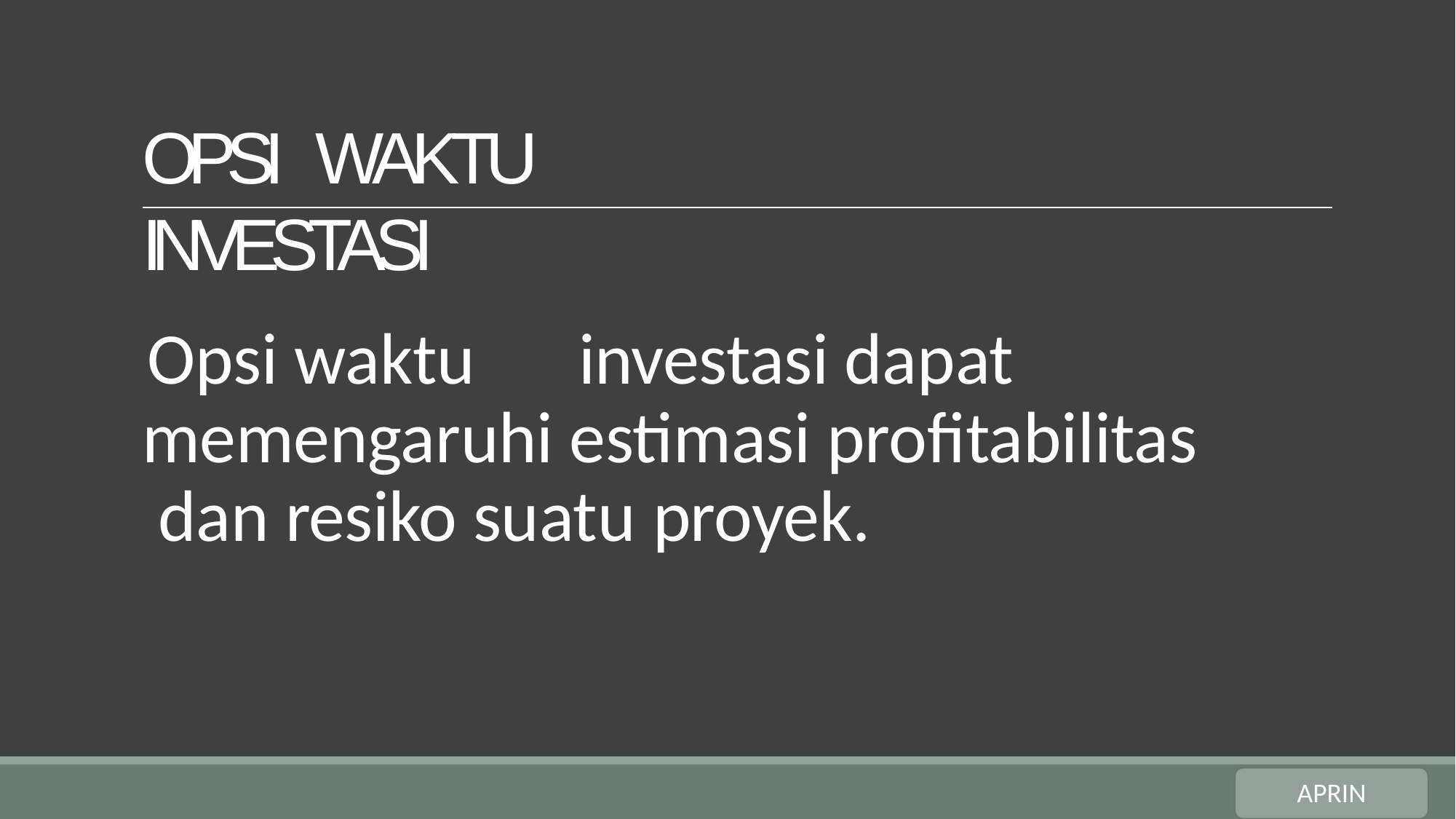

OPSI  WAKTU  INVESTASI

Opsi waktu	investasi dapat  memengaruhi estimasi profitabilitas  dan resiko suatu proyek.

APRIN